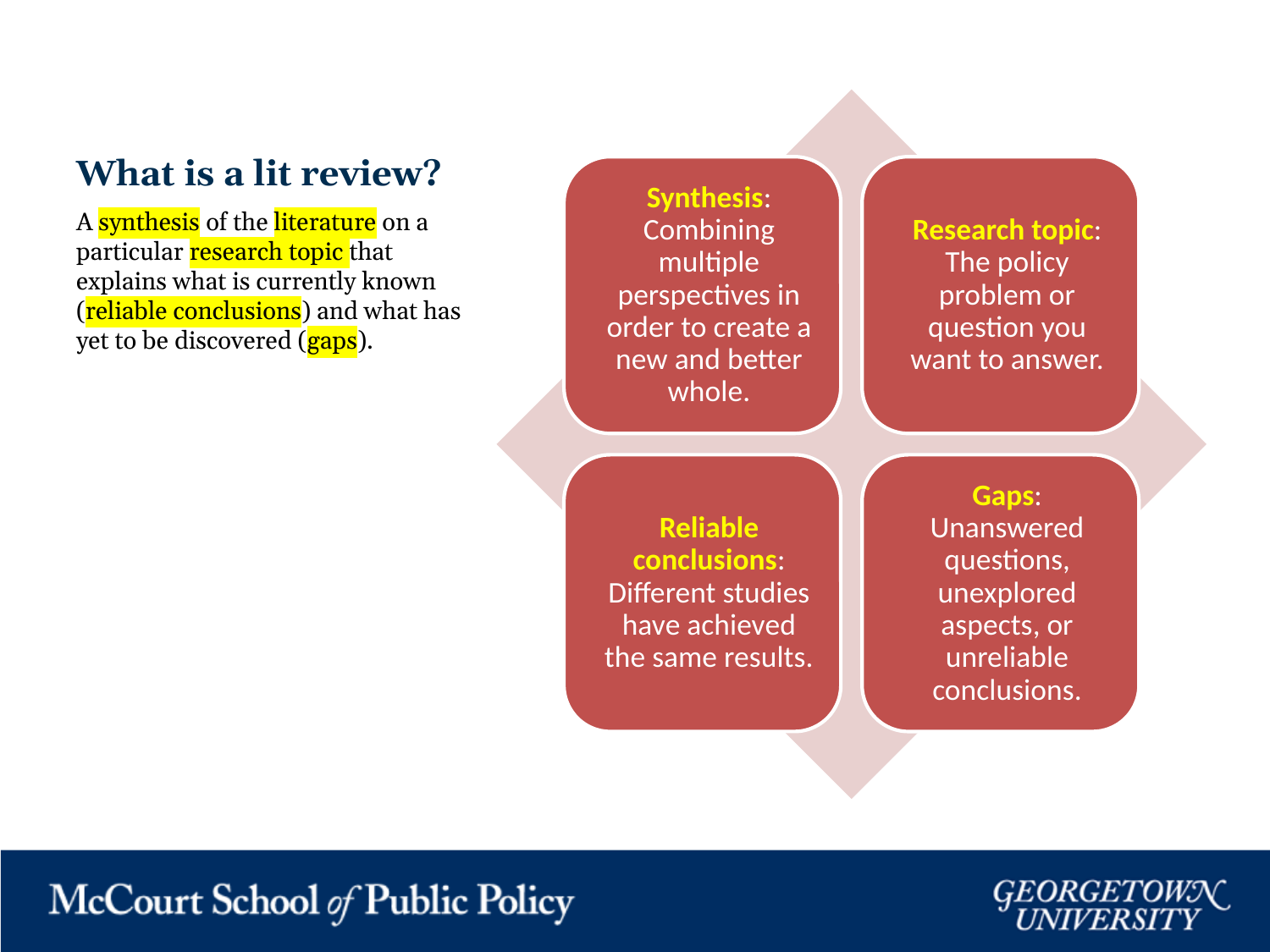

# What is a lit review?
Synthesis: Combining multiple perspectives in order to create a new and better whole.
Research topic: The policy problem or question you want to answer.
Reliable conclusions: Different studies have achieved the same results.
Gaps: Unanswered questions, unexplored aspects, or unreliable conclusions.
A synthesis of the literature on a particular research topic that explains what is currently known (reliable conclusions) and what has yet to be discovered (gaps).